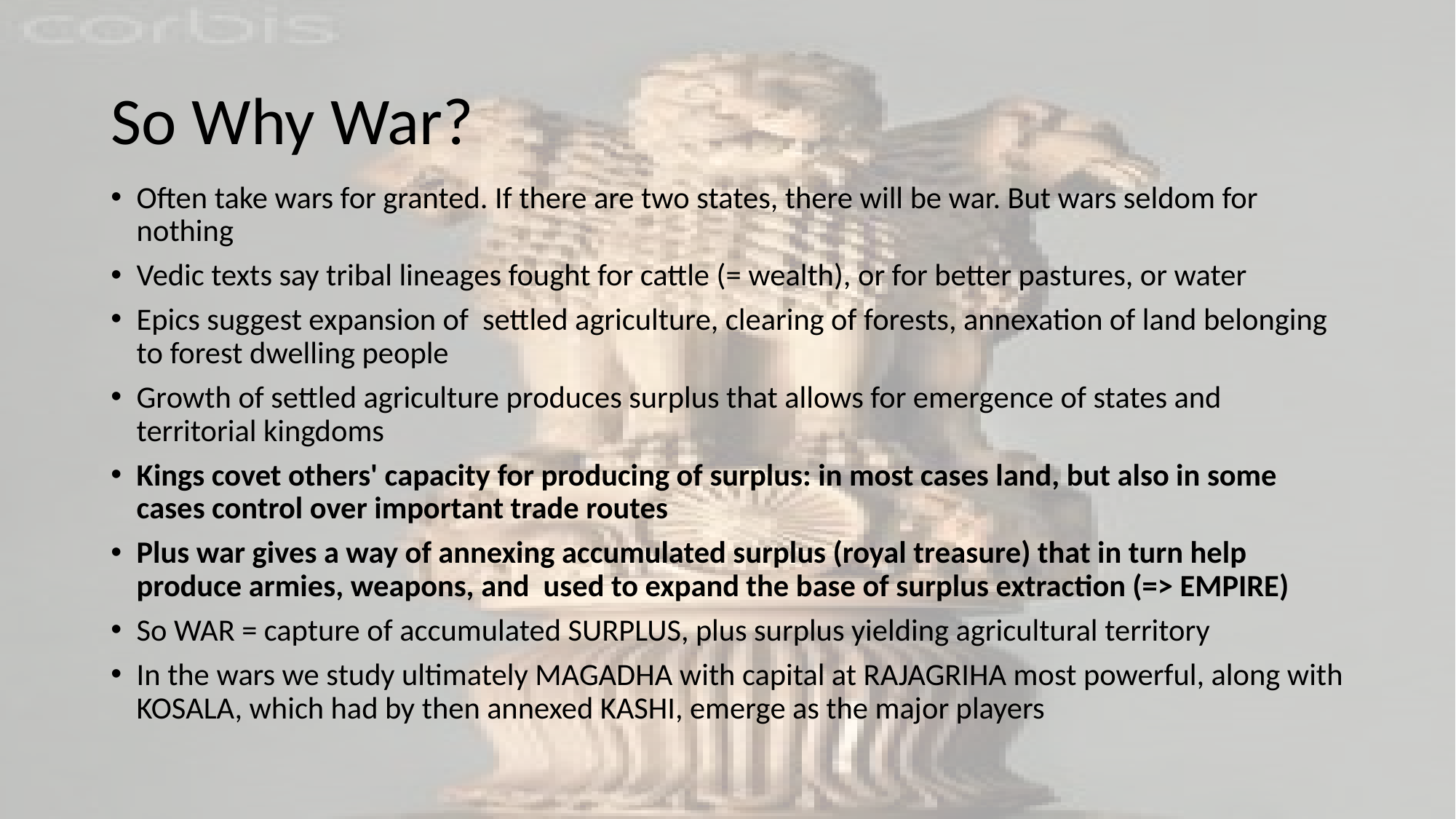

# So Why War?
Often take wars for granted. If there are two states, there will be war. But wars seldom for nothing
Vedic texts say tribal lineages fought for cattle (= wealth), or for better pastures, or water
Epics suggest expansion of  settled agriculture, clearing of forests, annexation of land belonging to forest dwelling people
Growth of settled agriculture produces surplus that allows for emergence of states and territorial kingdoms
Kings covet others' capacity for producing of surplus: in most cases land, but also in some cases control over important trade routes
Plus war gives a way of annexing accumulated surplus (royal treasure) that in turn help produce armies, weapons, and  used to expand the base of surplus extraction (=> EMPIRE)
So WAR = capture of accumulated SURPLUS, plus surplus yielding agricultural territory
In the wars we study ultimately MAGADHA with capital at RAJAGRIHA most powerful, along with KOSALA, which had by then annexed KASHI, emerge as the major players